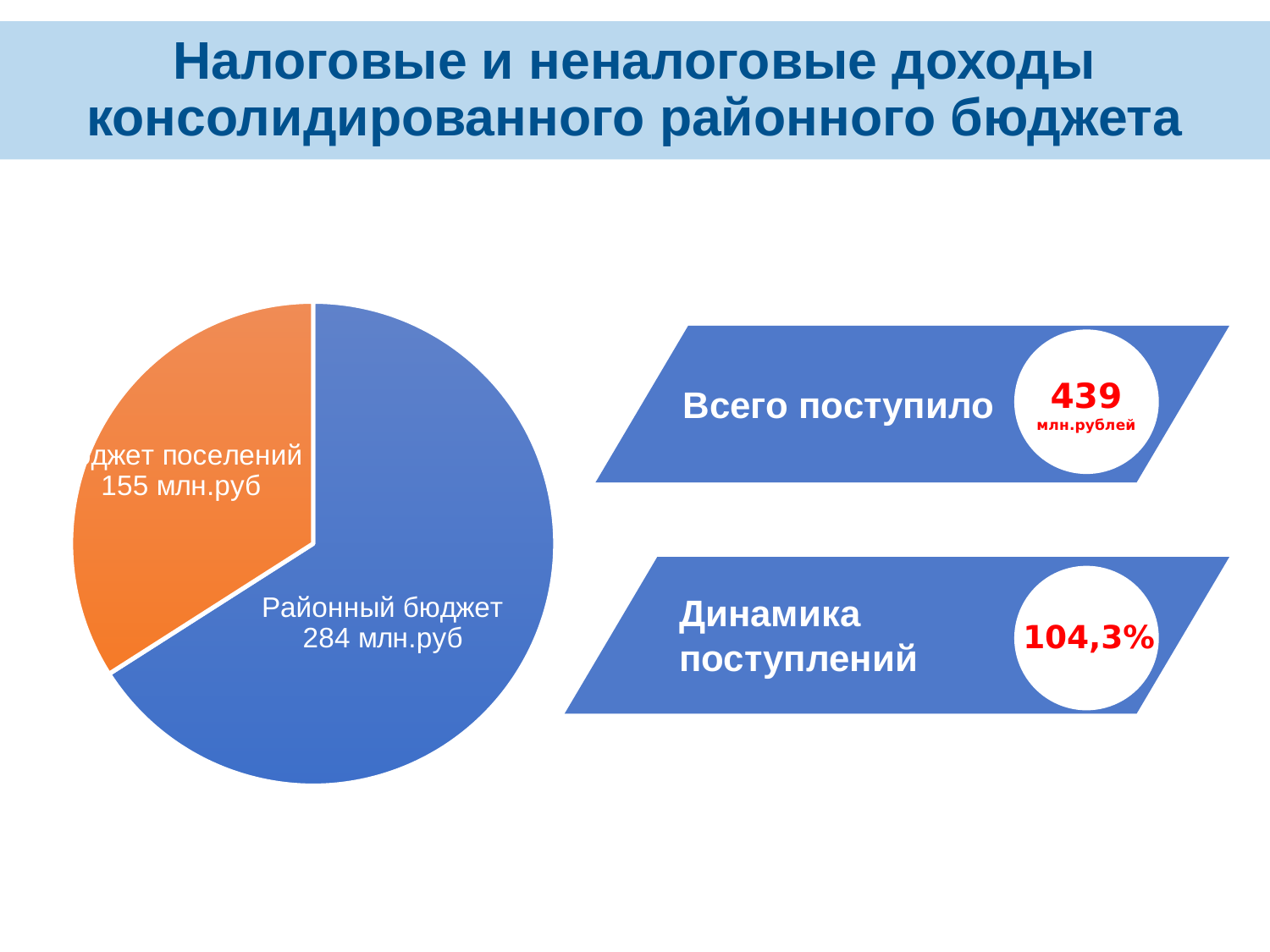

# Налоговые и неналоговые доходы консолидированного районного бюджета

### Chart

| Category |  |
|---|---|
| Бюджет муниципального района | 189.98164699999998 |
| Бюджет поселений | 98.07451903000002 |

439 млн.рублей
Всего поступило

Динамика поступлений
104,3%